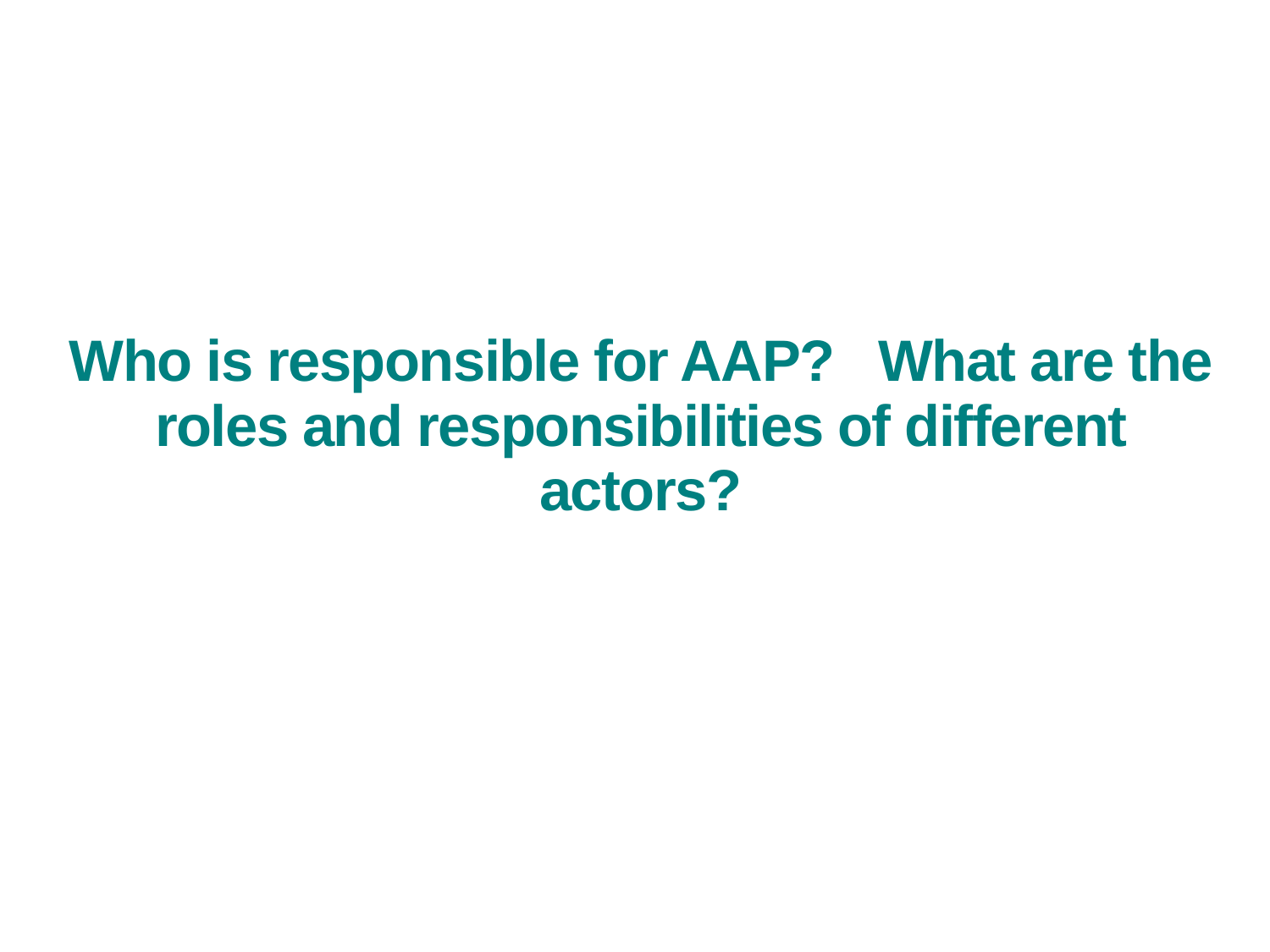

# Who is responsible for AAP?   What are the roles and responsibilities of different actors?